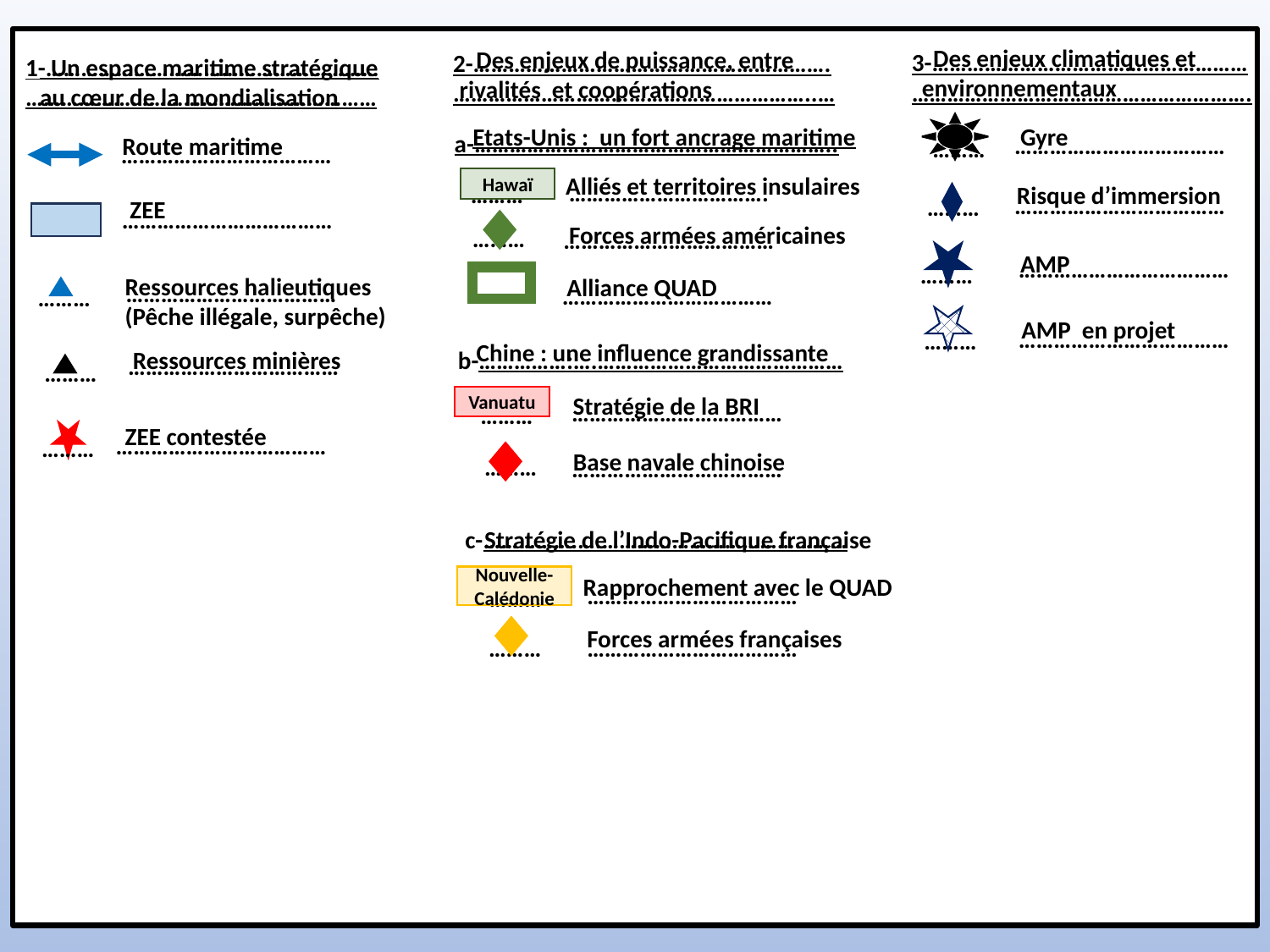

Des enjeux climatiques et environnementaux
   Des enjeux de puissance, entre
rivalités  et coopérations
3-………………………………………………
………………………………………………….
2-…………………………………………………….
……………………………………………………..…
  Un espace maritime stratégique au cœur de la mondialisation
1-…………………………………………………
……………………………………………………

Etats-Unis :  un fort ancrage maritime
Gyre
a-……………………………………………………..
………………………………
Route maritime
………
………………………………
Alliés et territoires insulaires
Hawaï
…………………………….
………
Risque d’immersion
………………………………
………
ZEE

………………………………

Forces armées américaines

………
………………………………
AMP

………………………………
………
Ressources halieutiques (Pêche illégale, surpêche)
Alliance QUAD

………
………………………………
………………………………
………

AMP  en projet
………………………………
………
Chine : une influence grandissante
b-……………:….……………………………………
Ressources minières
………………………………
………

Stratégie de la BRI
Vanuatu
………………………………
………
ZEE contestée

………………………………
………
Base navale chinoise
………

………………………………
c-…………….….……………………………………
Stratégie de l’Indo-Pacifique française
Rapprochement avec le QUAD
Nouvelle-Calédonie
………………………………
………
Forces armées françaises

………………………………
………